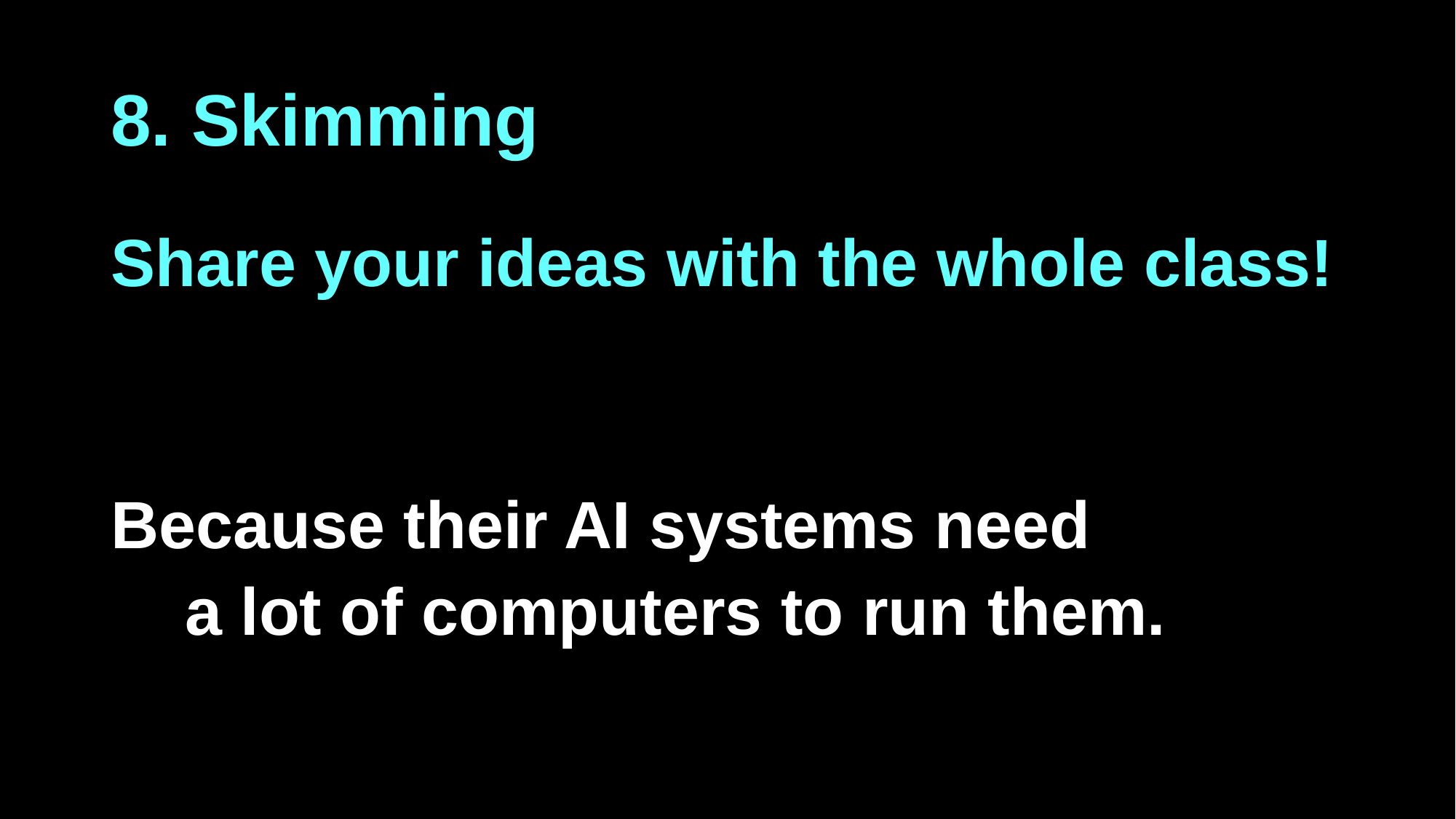

# 8. Skimming
Share your ideas with the whole class!

Because their AI systems need
    a lot of computers to run them.